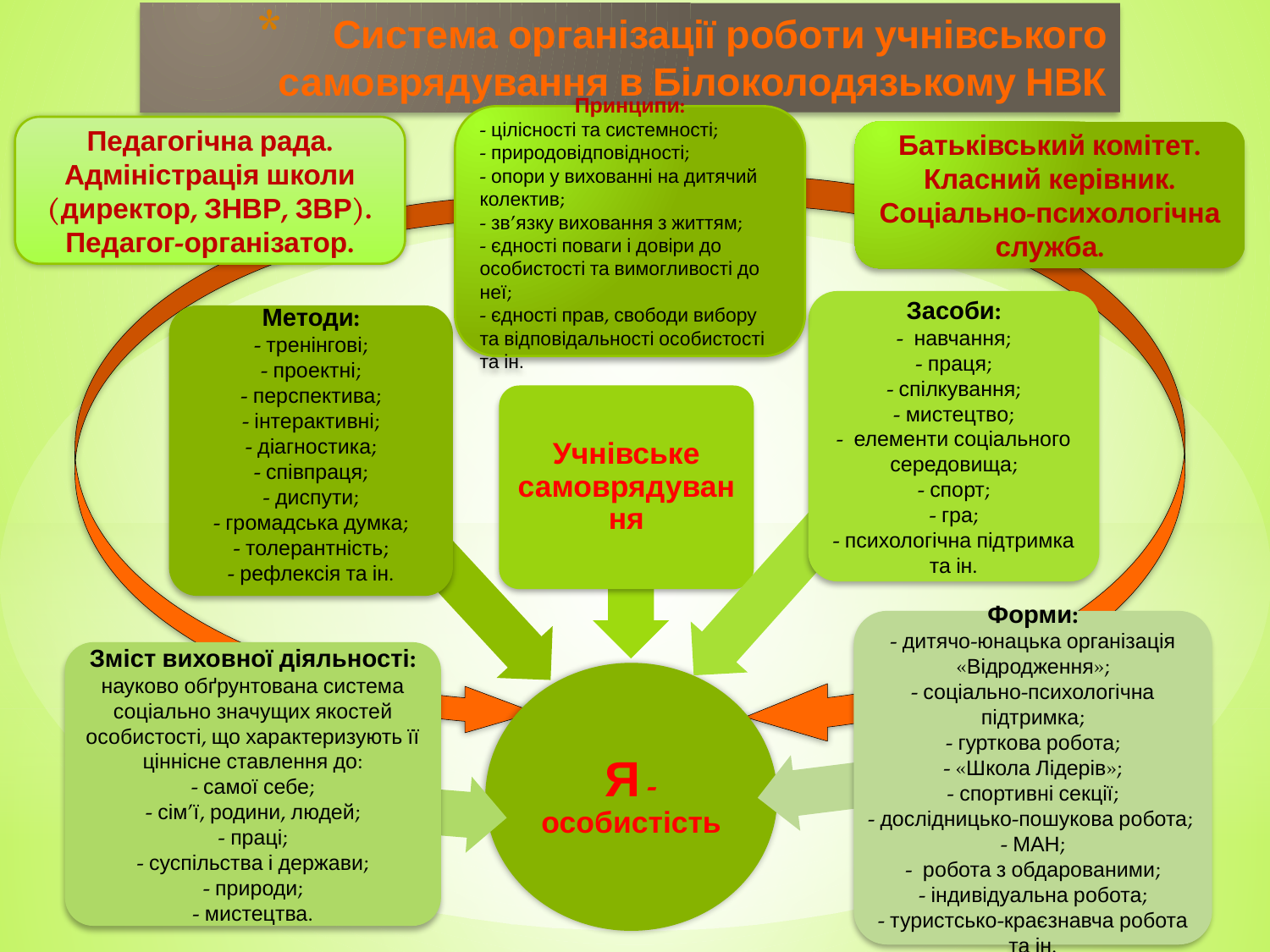

# Система організації роботи учнівського самоврядування в Білоколодязькому НВК

Принципи:
- цілісності та системності;
- природовідповідності;
- опори у вихованні на дитячий колектив;
- зв’язку виховання з життям;
- єдності поваги і довіри до особистості та вимогливості до неї;
- єдності прав, свободи вибору та відповідальності особистості та ін.

Педагогічна рада.
Адміністрація школи (директор, ЗНВР, ЗВР).
Педагог-організатор.
Батьківський комітет.
Класний керівник.
Соціально-психологічна служба.

Я - особистість

Методи:
- тренінгові;
- проектні;
- перспектива;
- інтерактивні;
- діагностика;
- співпраця;
- диспути;
- громадська думка;
- толерантність;
- рефлексія та ін.

Учнівське самоврядування
Засоби:
-  навчання;
- праця;
- спілкування;
- мистецтво;
-  елементи соціального середовища;
- спорт;
- гра;
- психологічна підтримка та ін.
Зміст виховної діяльності: науково обґрунтована система соціально значущих якостей особистості, що характеризують її ціннісне ставлення до:
- самої себе;
- сім’ї, родини, людей;
- праці;
- суспільства і держави;
- природи;
- мистецтва.
Форми:
- дитячо-юнацька організація «Відродження»;
- соціально-психологічна підтримка;
- гурткова робота;
- «Школа Лідерів»;
- спортивні секції;
- дослідницько-пошукова робота;
- МАН;
-  робота з обдарованими;
- індивідуальна робота;
- туристсько-краєзнавча робота та ін.